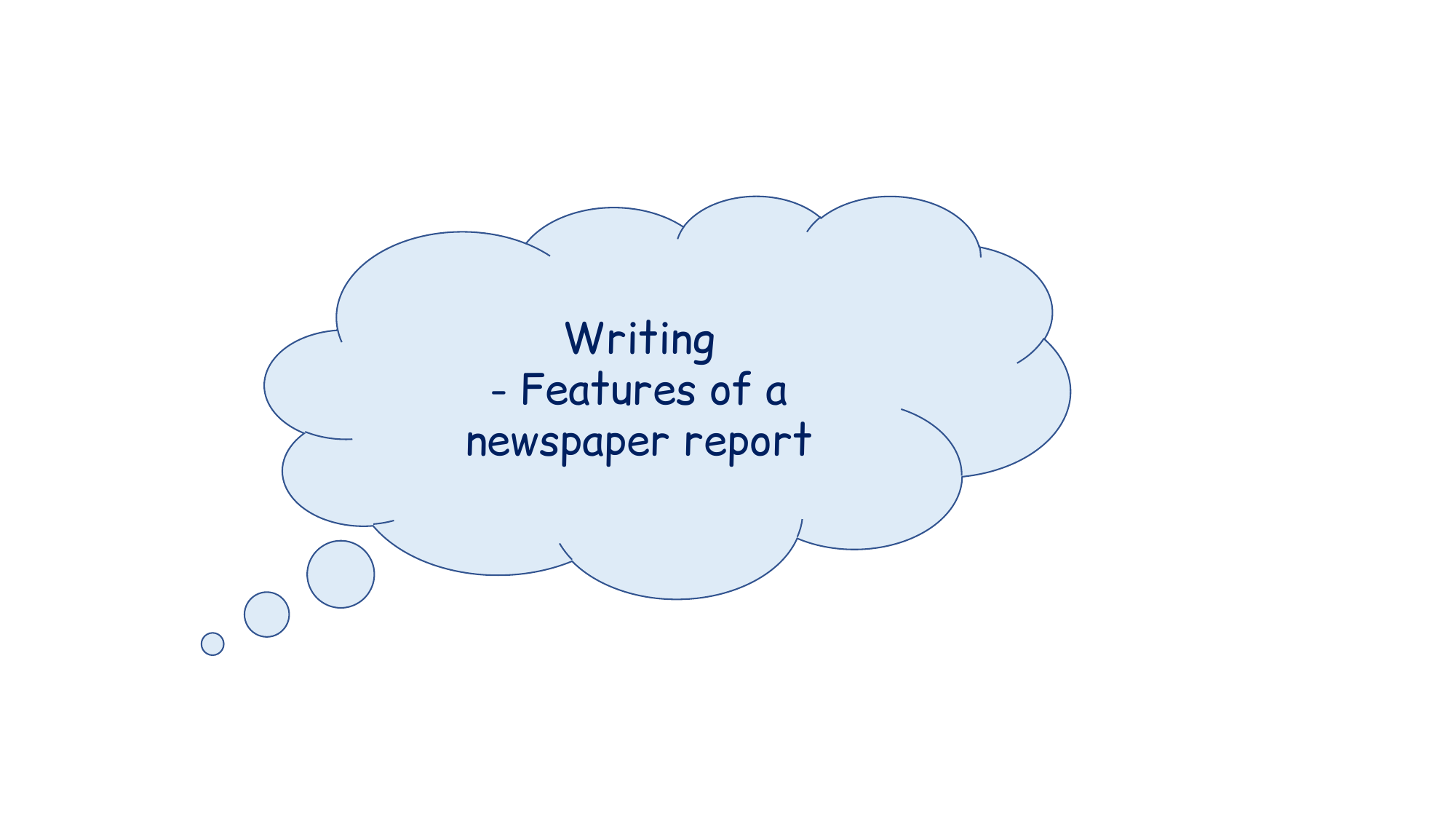

Writing
- Features of a newspaper report